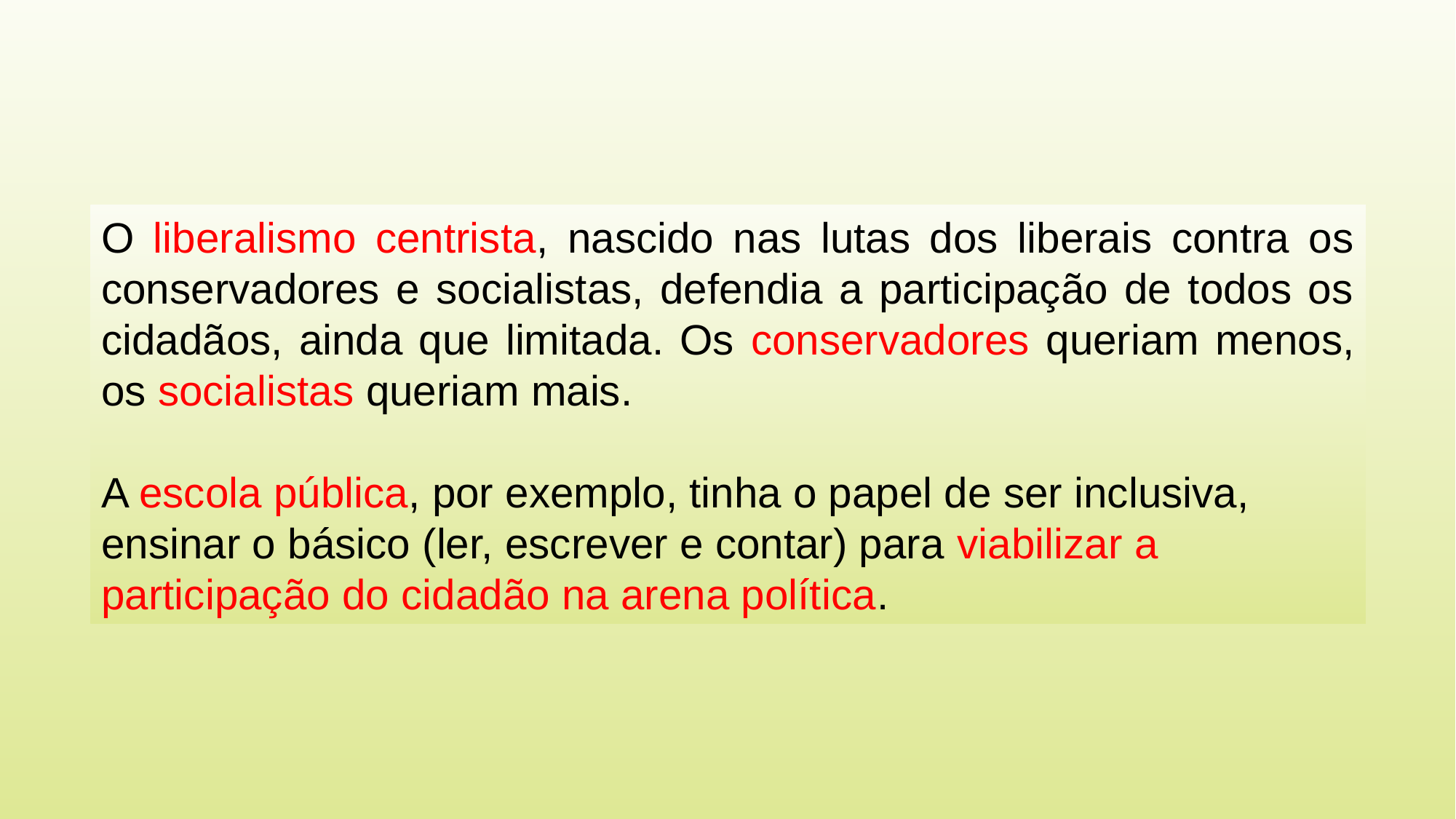

O liberalismo centrista, nascido nas lutas dos liberais contra os conservadores e socialistas, defendia a participação de todos os cidadãos, ainda que limitada. Os conservadores queriam menos, os socialistas queriam mais.

A escola pública, por exemplo, tinha o papel de ser inclusiva, ensinar o básico (ler, escrever e contar) para viabilizar a participação do cidadão na arena política.